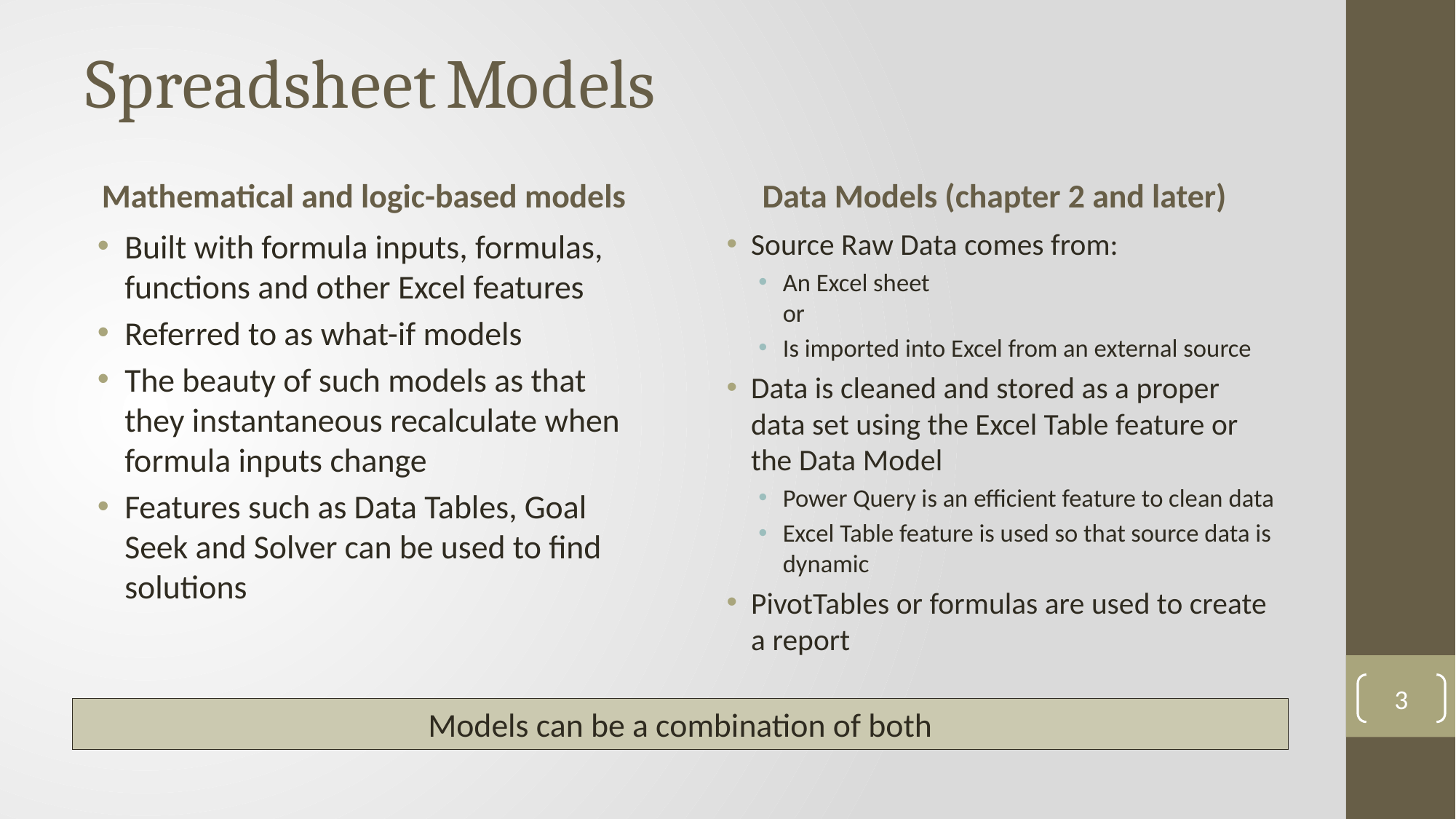

# Spreadsheet Models
Mathematical and logic-based models
Data Models (chapter 2 and later)
Built with formula inputs, formulas, functions and other Excel features
Referred to as what-if models
The beauty of such models as that they instantaneous recalculate when formula inputs change
Features such as Data Tables, Goal Seek and Solver can be used to find solutions
Source Raw Data comes from:
An Excel sheet
or
Is imported into Excel from an external source
Data is cleaned and stored as a proper data set using the Excel Table feature or the Data Model
Power Query is an efficient feature to clean data
Excel Table feature is used so that source data is dynamic
PivotTables or formulas are used to create a report

3
Models can be a combination of both